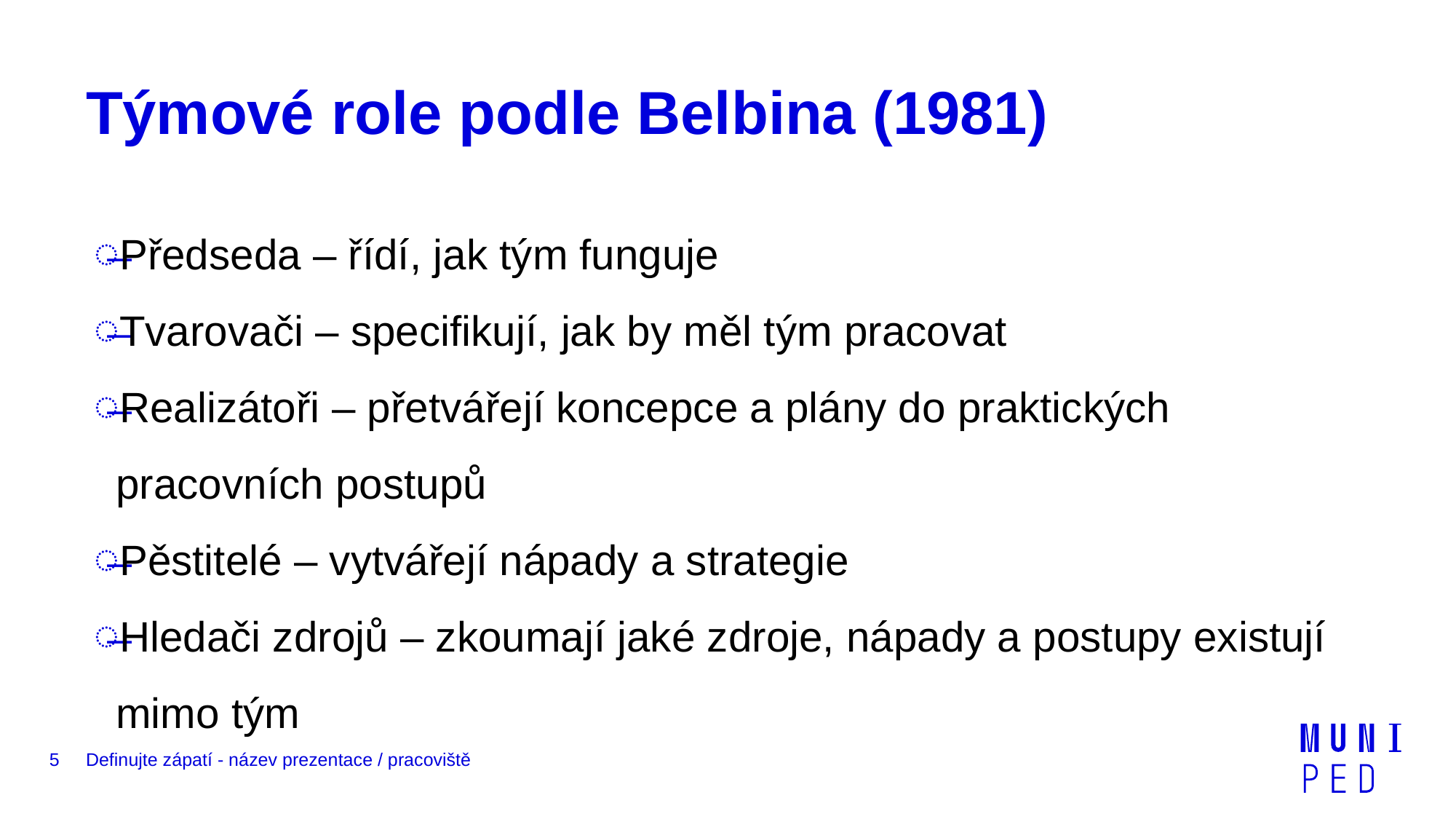

# Týmové role podle Belbina (1981)
Předseda – řídí, jak tým funguje
Tvarovači – specifikují, jak by měl tým pracovat
Realizátoři – přetvářejí koncepce a plány do praktických pracovních postupů
Pěstitelé – vytvářejí nápady a strategie
Hledači zdrojů – zkoumají jaké zdroje, nápady a postupy existují mimo tým

5
Definujte zápatí - název prezentace / pracoviště